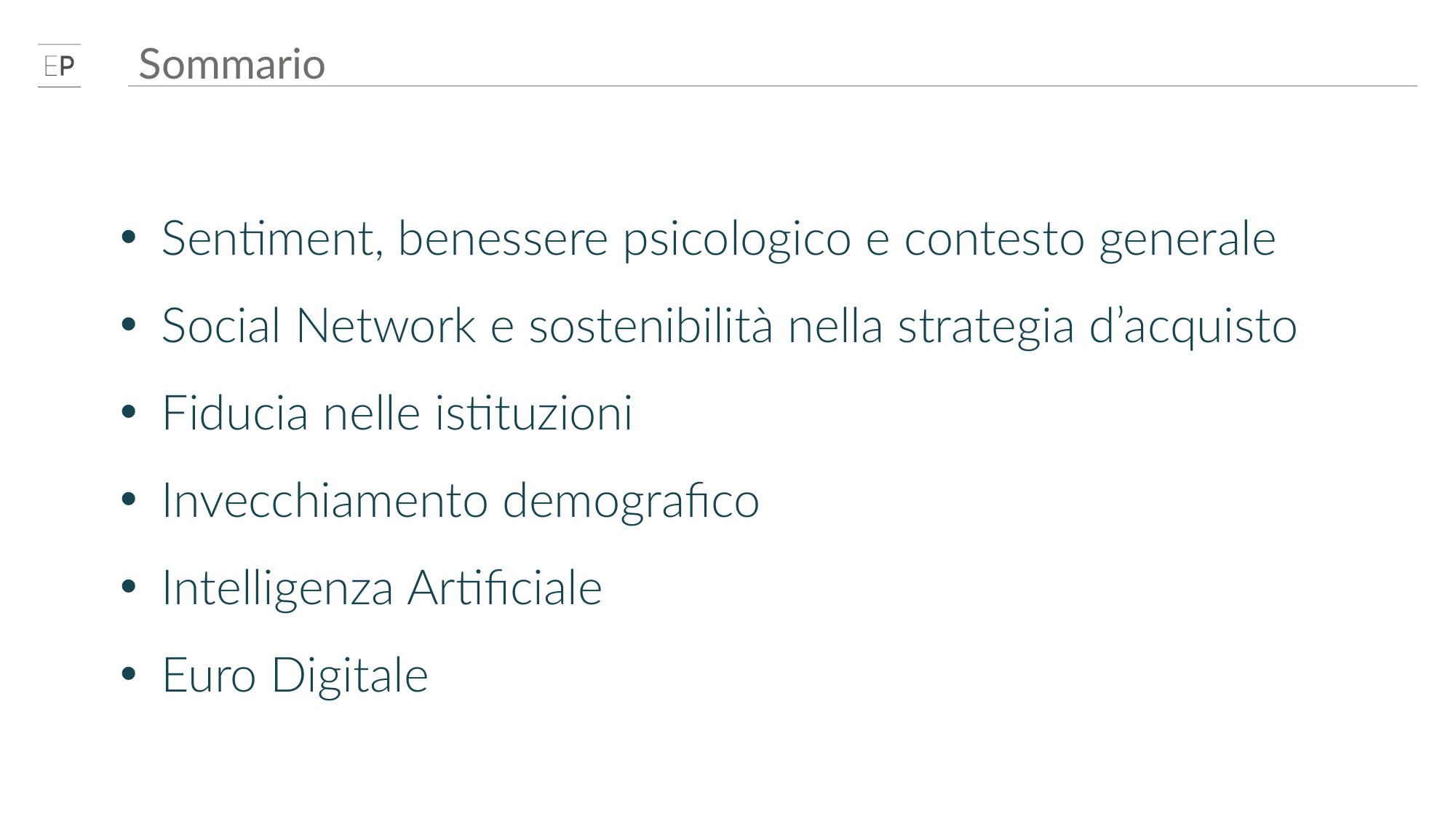

Sommario

Sentiment, benessere psicologico e contesto generale
Social Network e sostenibilità nella strategia d’acquisto
Fiducia nelle istituzioni
Invecchiamento demografico
Intelligenza Artificiale
Euro Digitale